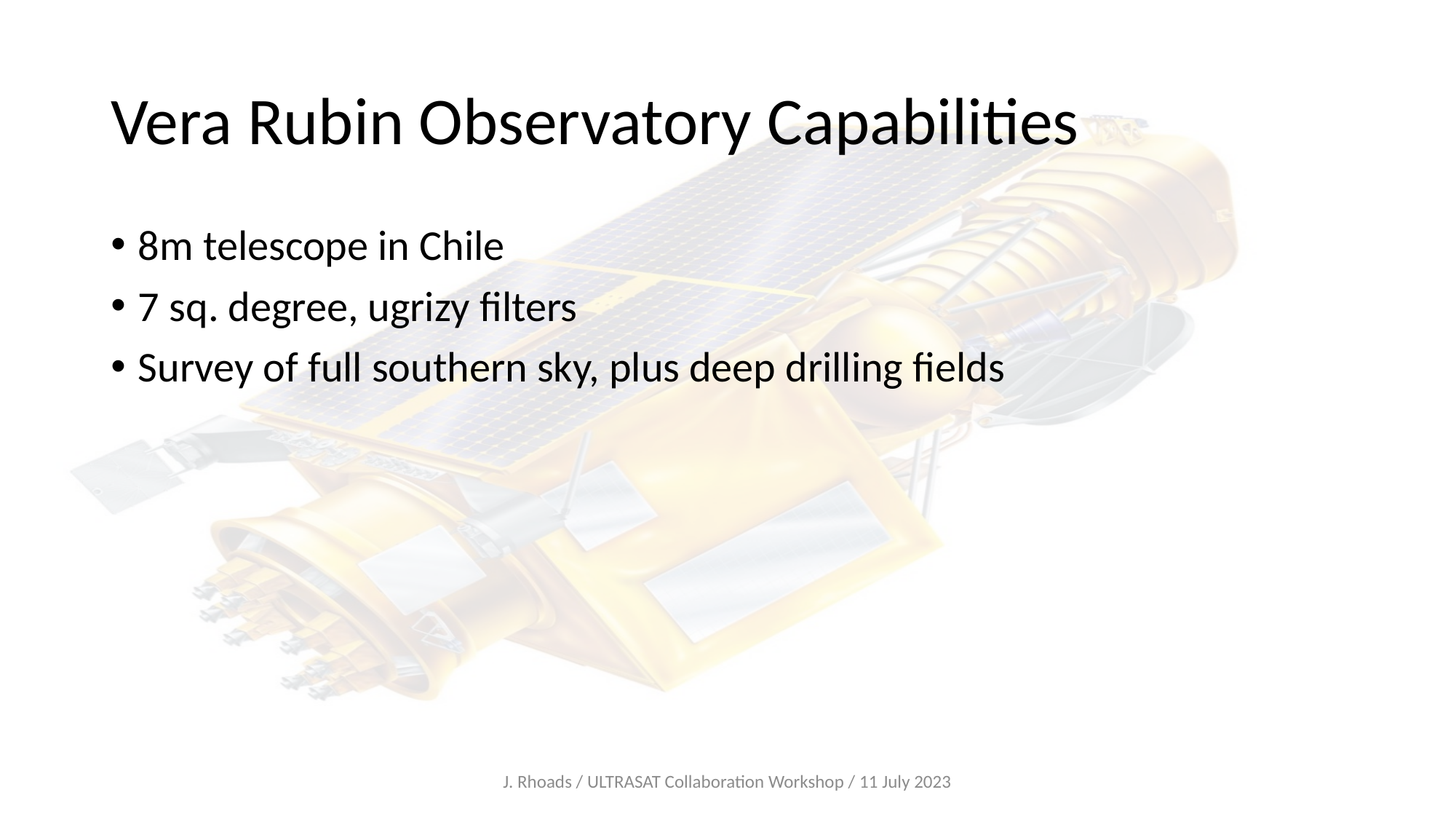

# Vera Rubin Observatory Capabilities
8m telescope in Chile
7 sq. degree, ugrizy filters
Survey of full southern sky, plus deep drilling fields
J. Rhoads / ULTRASAT Collaboration Workshop / 11 July 2023